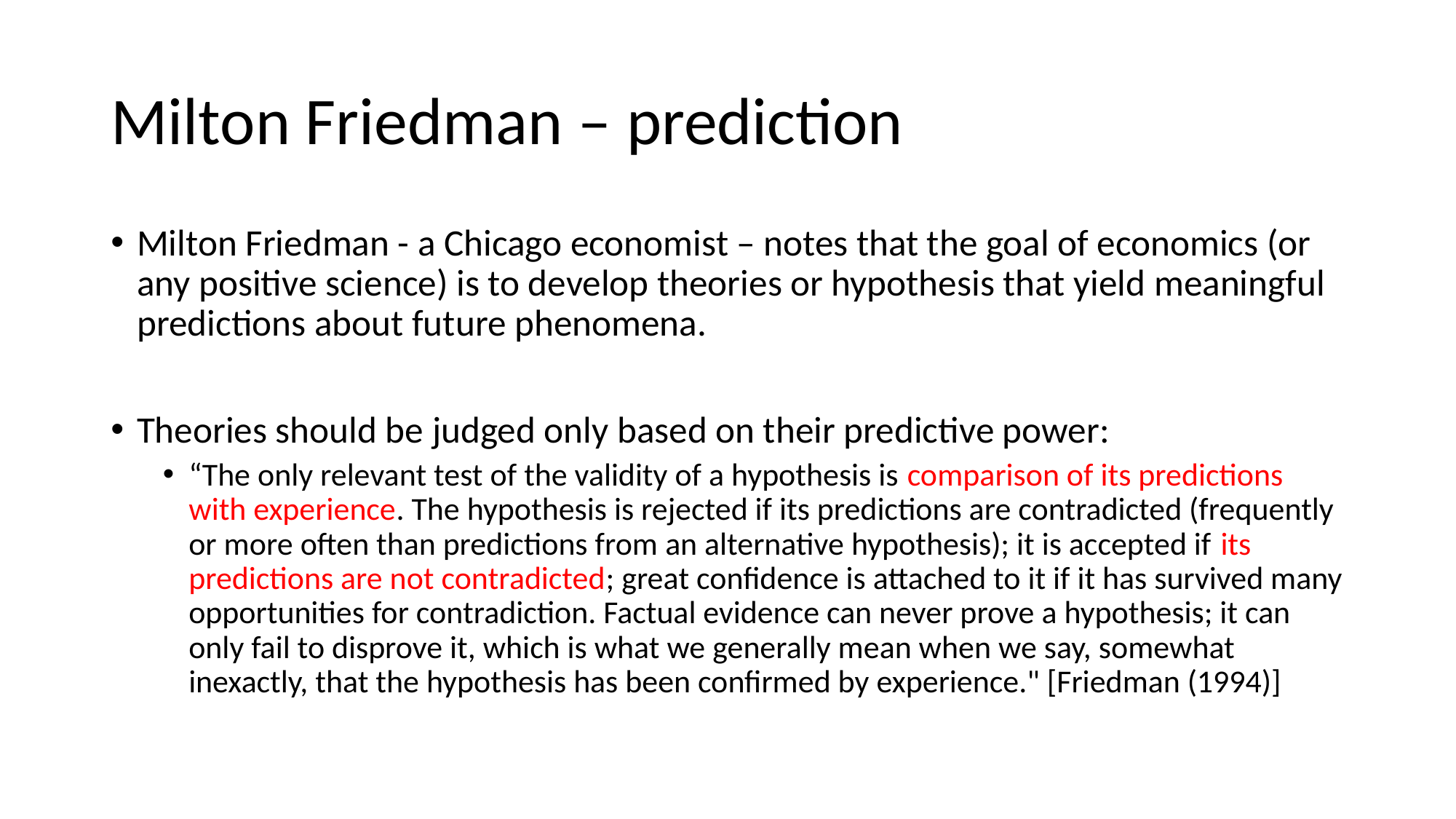

# Milton Friedman – prediction
Milton Friedman - a Chicago economist – notes that the goal of economics (or any positive science) is to develop theories or hypothesis that yield meaningful predictions about future phenomena.

Theories should be judged only based on their predictive power:
“The only relevant test of the validity of a hypothesis is comparison of its predictions with experience. The hypothesis is rejected if its predictions are contradicted (frequently or more often than predictions from an alternative hypothesis); it is accepted if its predictions are not contradicted; great confidence is attached to it if it has survived many opportunities for contradiction. Factual evidence can never prove a hypothesis; it can only fail to disprove it, which is what we generally mean when we say, somewhat inexactly, that the hypothesis has been confirmed by experience." [Friedman (1994)]